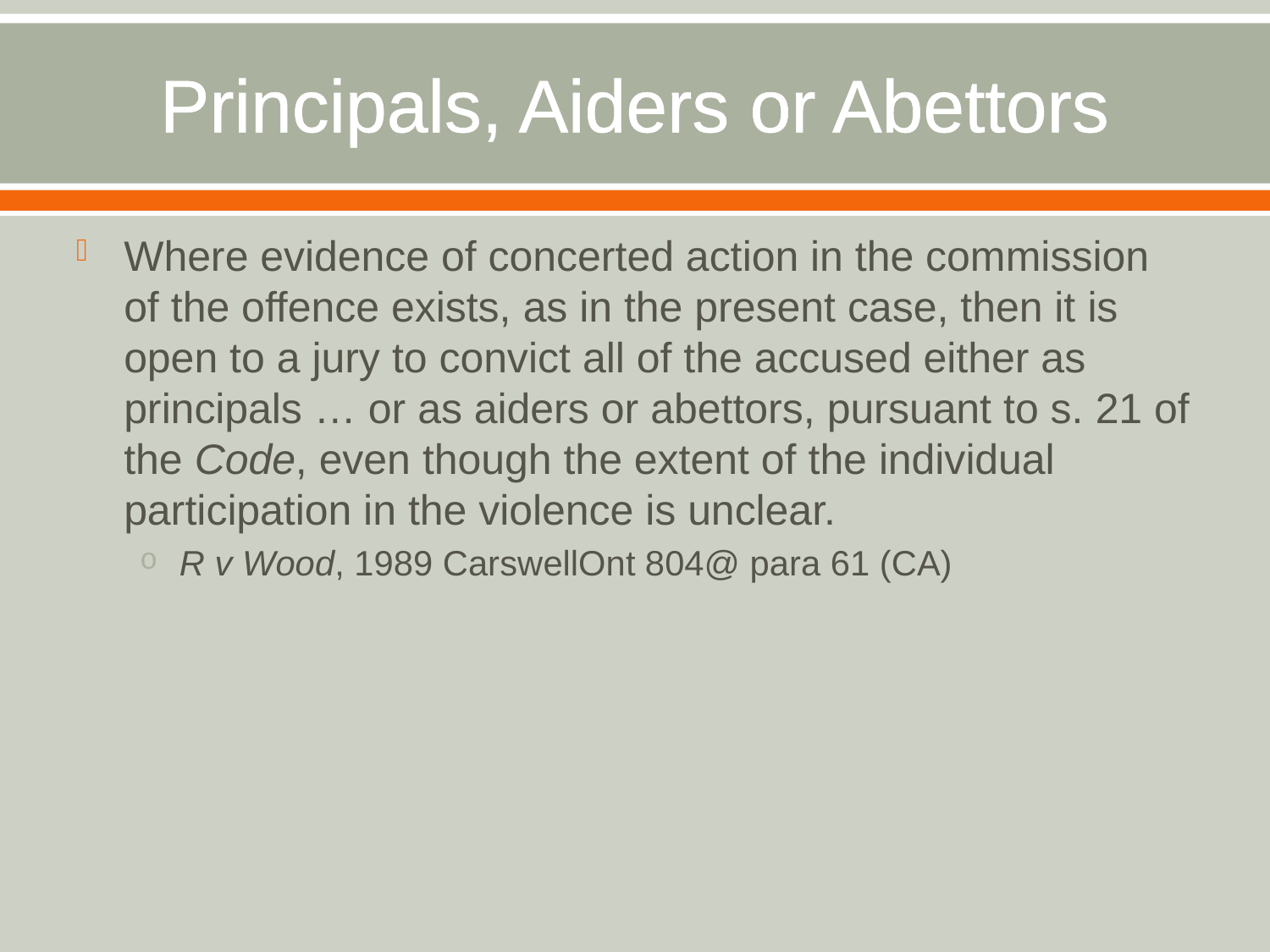

# Principals, Aiders or Abettors
Where evidence of concerted action in the commission of the offence exists, as in the present case, then it is open to a jury to convict all of the accused either as principals … or as aiders or abettors, pursuant to s. 21 of the Code, even though the extent of the individual participation in the violence is unclear.
R v Wood, 1989 CarswellOnt 804@ para 61 (CA)